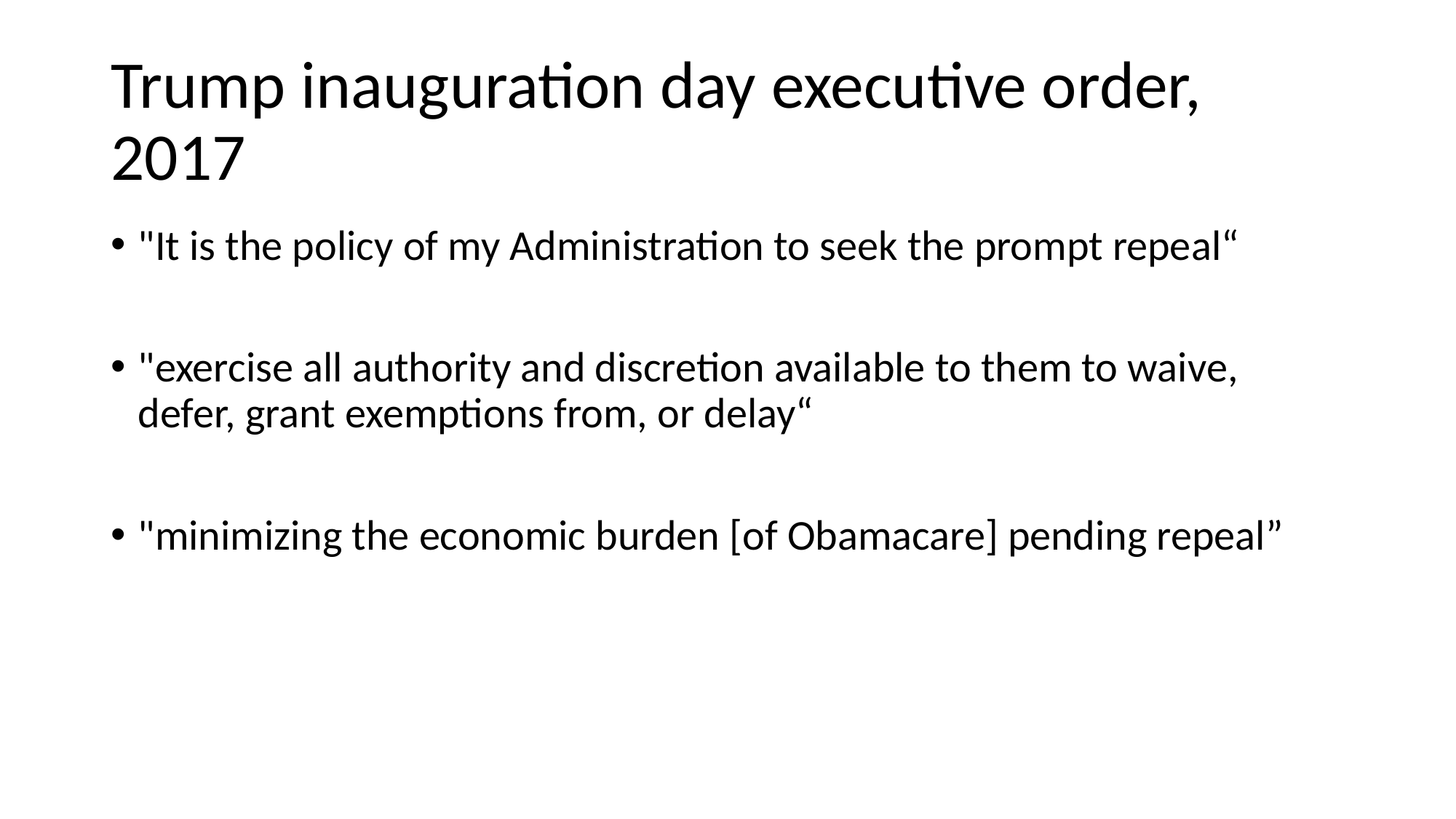

# Trump inauguration day executive order, 2017
"It is the policy of my Administration to seek the prompt repeal“

"exercise all authority and discretion available to them to waive, defer, grant exemptions from, or delay“

"minimizing the economic burden [of Obamacare] pending repeal”